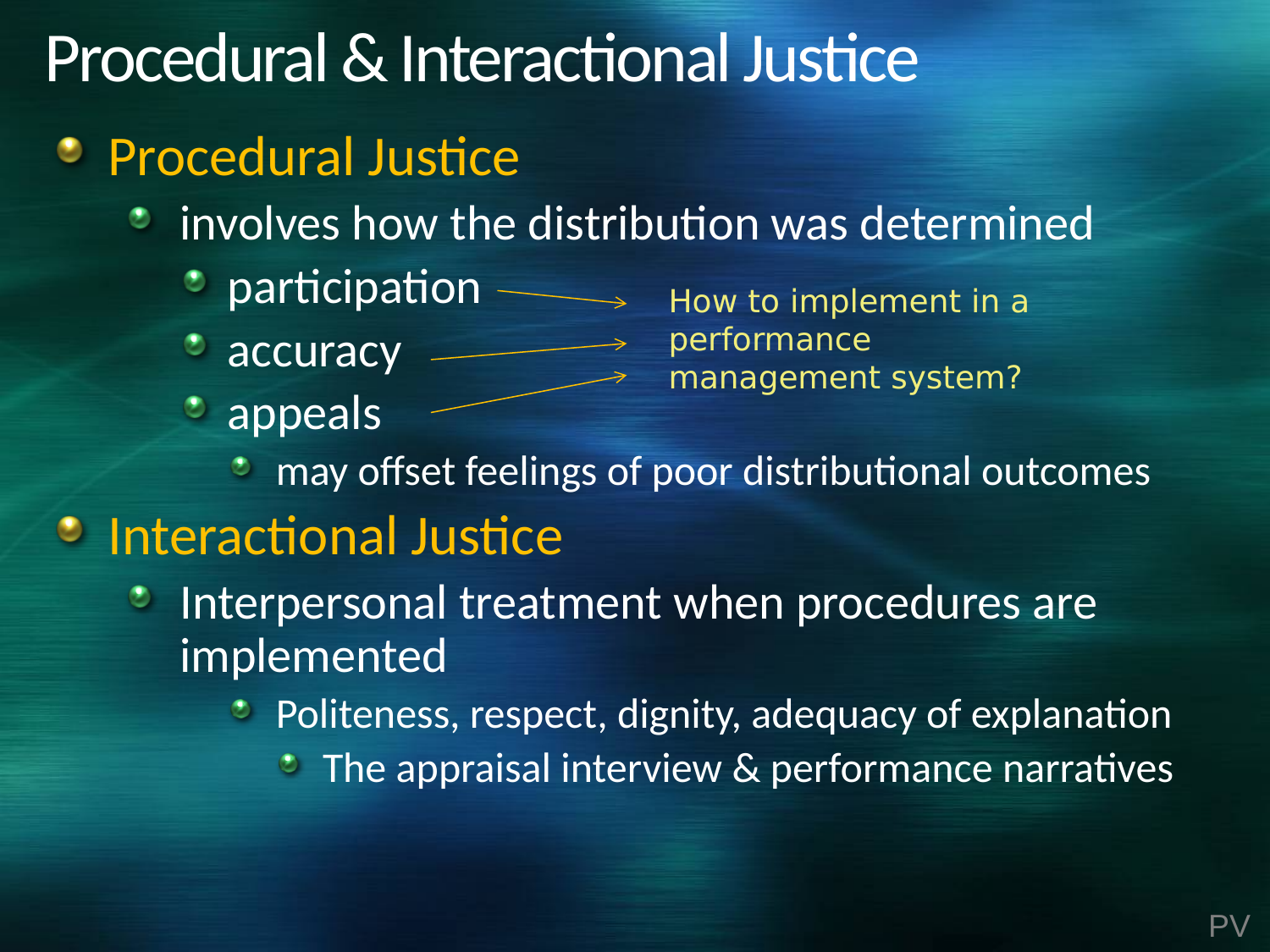

# Procedural & Interactional Justice
Procedural Justice
involves how the distribution was determined
participation
accuracy
appeals
may offset feelings of poor distributional outcomes
Interactional Justice
Interpersonal treatment when procedures are implemented
Politeness, respect, dignity, adequacy of explanation
The appraisal interview & performance narratives

How to implement in a performance management system?